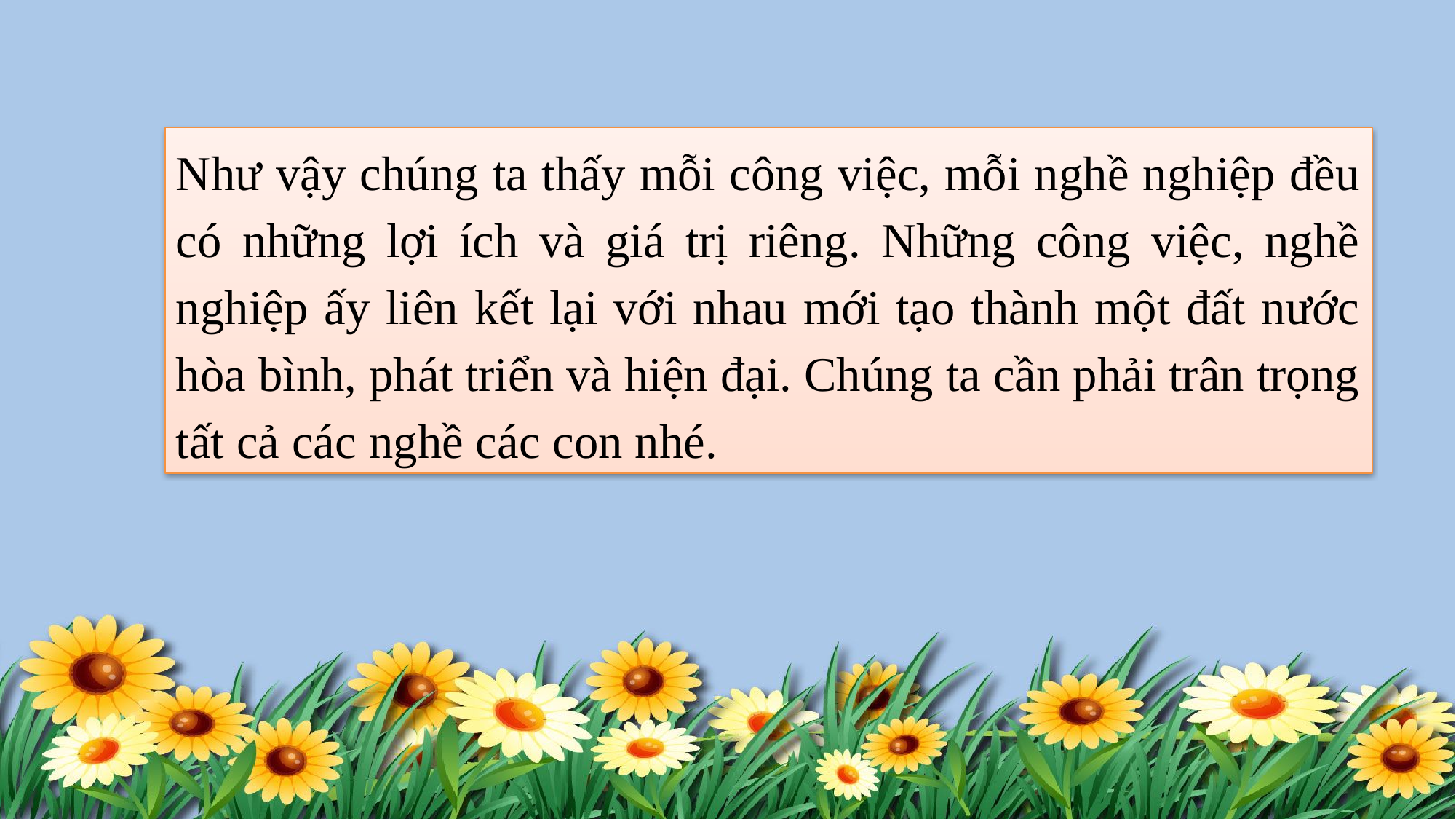

Như vậy chúng ta thấy mỗi công việc, mỗi nghề nghiệp đều có những lợi ích và giá trị riêng. Những công việc, nghề nghiệp ấy liên kết lại với nhau mới tạo thành một đất nước hòa bình, phát triển và hiện đại. Chúng ta cần phải trân trọng tất cả các nghề các con nhé.